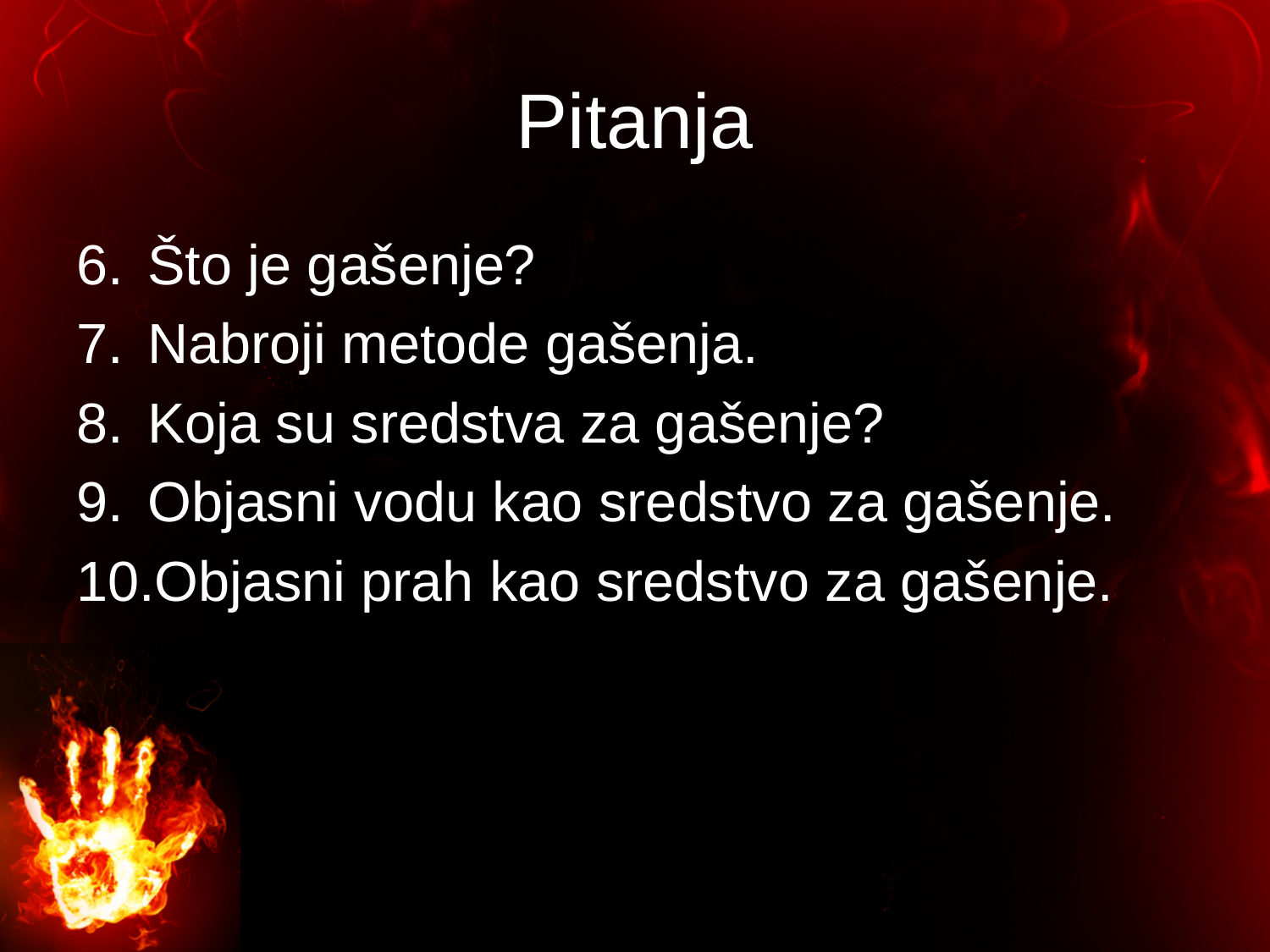

# Pitanja
Što je gašenje?
Nabroji metode gašenja.
Koja su sredstva za gašenje?
Objasni vodu kao sredstvo za gašenje.
Objasni prah kao sredstvo za gašenje.